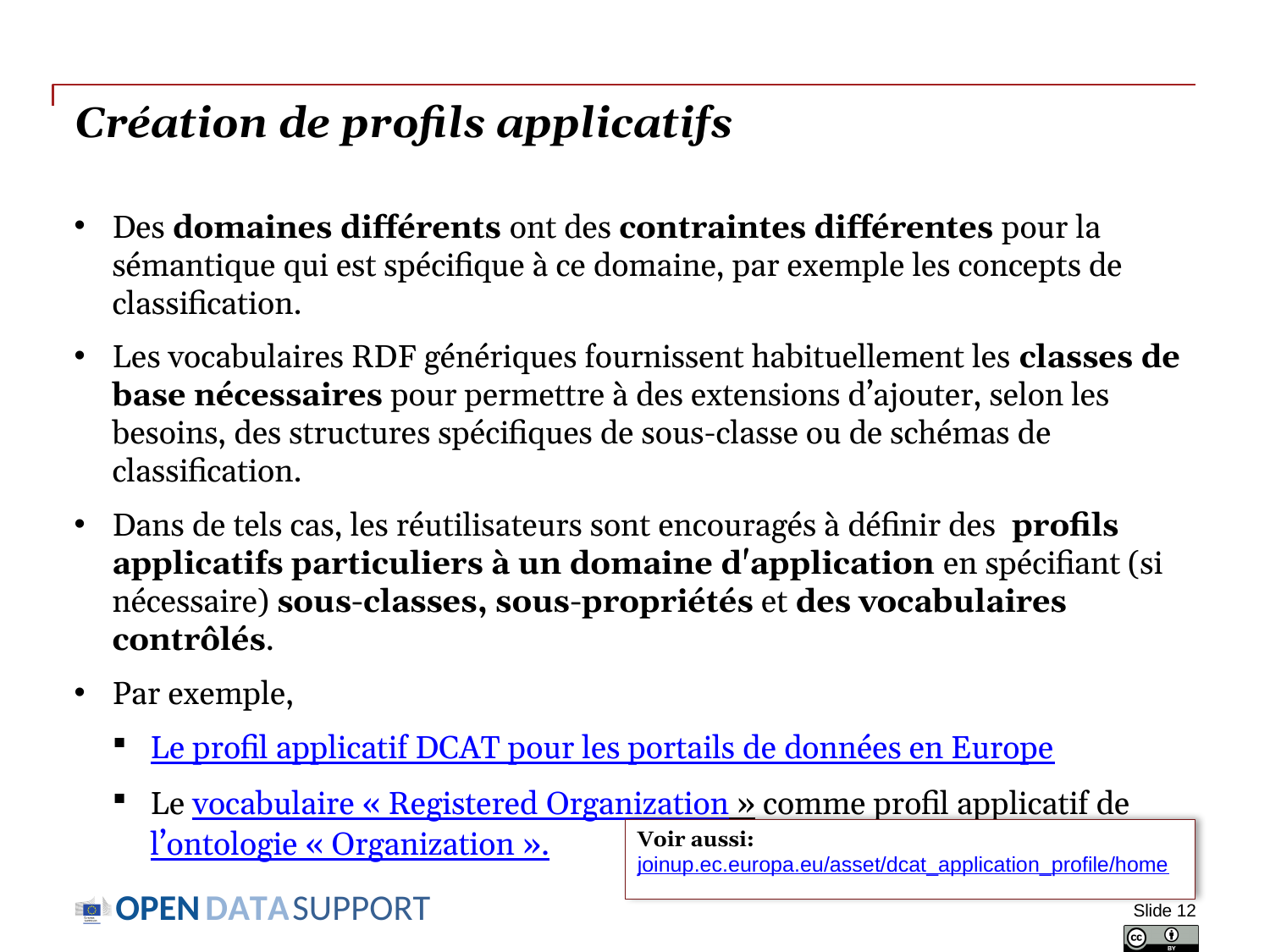

# Création de profils applicatifs
Des domaines différents ont des contraintes différentes pour la sémantique qui est spécifique à ce domaine, par exemple les concepts de classification.
Les vocabulaires RDF génériques fournissent habituellement les classes de base nécessaires pour permettre à des extensions d’ajouter, selon les besoins, des structures spécifiques de sous-classe ou de schémas de classification.
Dans de tels cas, les réutilisateurs sont encouragés à définir des  profils applicatifs particuliers à un domaine d'application en spécifiant (si nécessaire) sous-classes, sous-propriétés et des vocabulaires contrôlés.
Par exemple,
Le profil applicatif DCAT pour les portails de données en Europe
Le vocabulaire « Registered Organization » comme profil applicatif de l’ontologie « Organization ».
Voir aussi:
joinup.ec.europa.eu/asset/dcat_application_profile/home
Slide 12